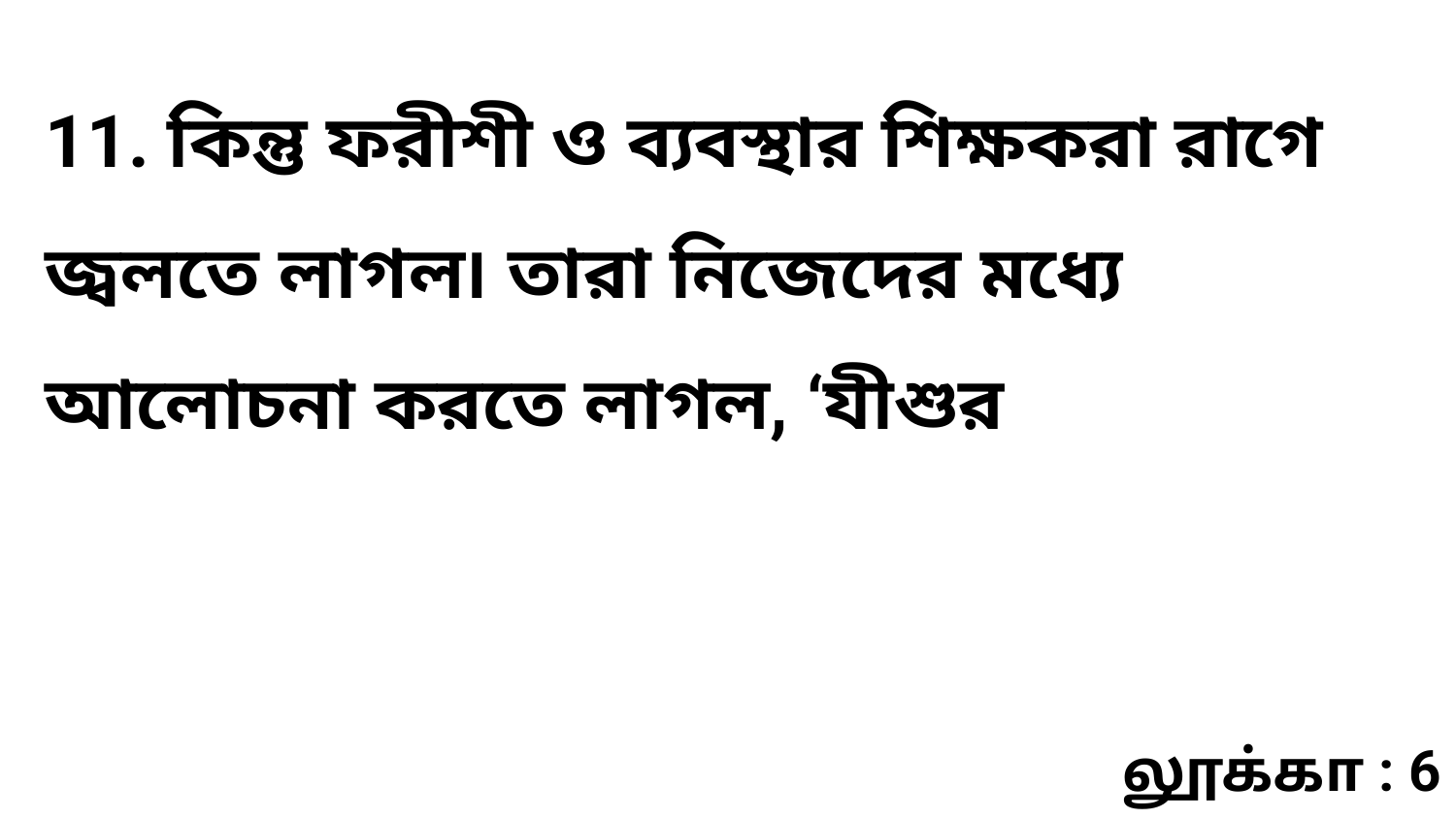

11. কিন্তু ফরীশী ও ব্যবস্থার শিক্ষকরা রাগে জ্বলতে লাগল৷ তারা নিজেদের মধ্যে আলোচনা করতে লাগল, ‘যীশুর
லூக்கா : 6